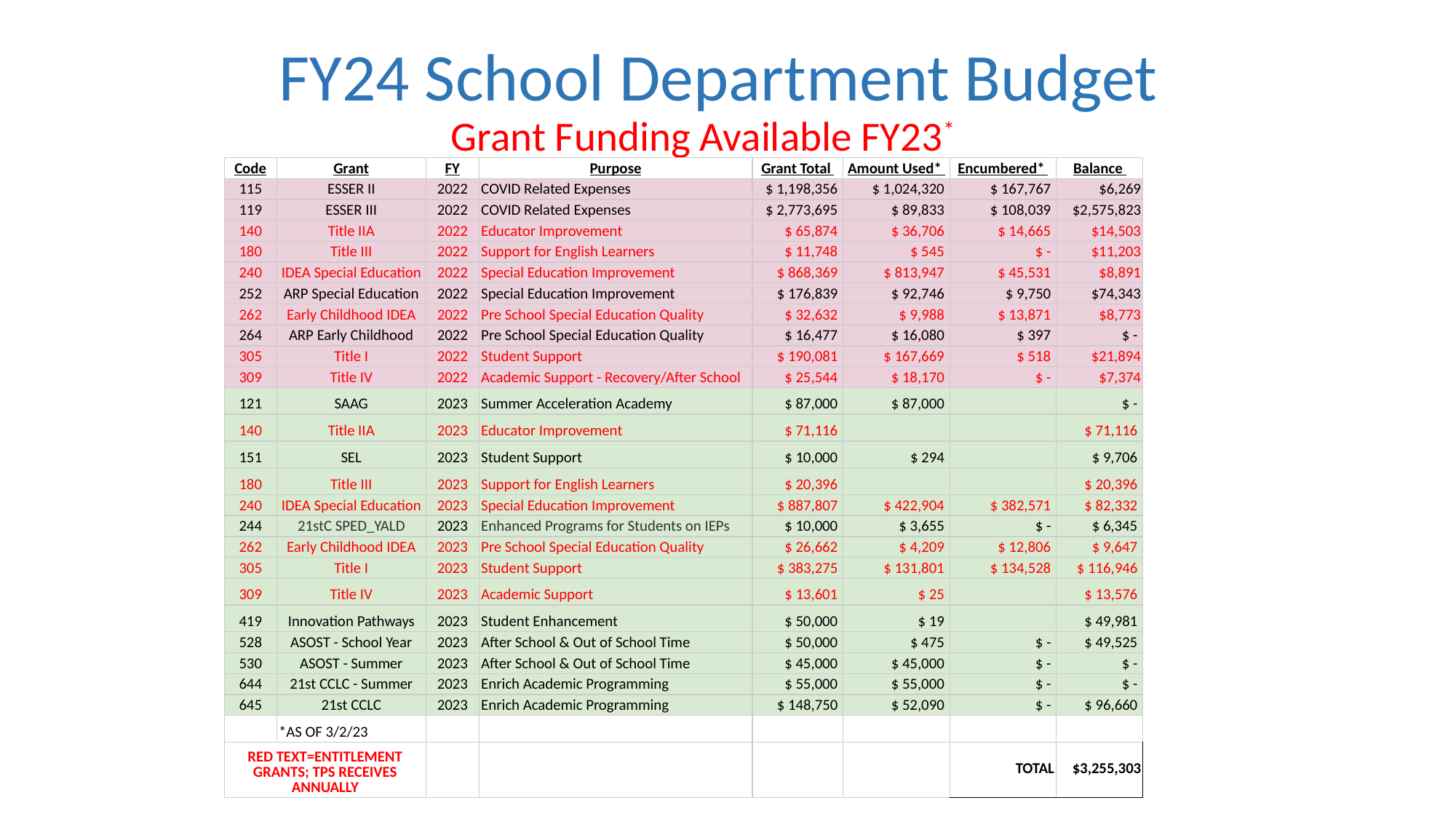

# FY24 School Department Budget

Grant Funding Available FY23*

| Code | Grant | FY | Purpose | Grant Total | Amount Used\* | Encumbered\* | Balance |
| --- | --- | --- | --- | --- | --- | --- | --- |
| 115 | ESSER II | 2022 | COVID Related Expenses | $ 1,198,356 | $ 1,024,320 | $ 167,767 | $6,269 |
| 119 | ESSER III | 2022 | COVID Related Expenses | $ 2,773,695 | $ 89,833 | $ 108,039 | $2,575,823 |
| 140 | Title IIA | 2022 | Educator Improvement | $ 65,874 | $ 36,706 | $ 14,665 | $14,503 |
| 180 | Title III | 2022 | Support for English Learners | $ 11,748 | $ 545 | $ - | $11,203 |
| 240 | IDEA Special Education | 2022 | Special Education Improvement | $ 868,369 | $ 813,947 | $ 45,531 | $8,891 |
| 252 | ARP Special Education | 2022 | Special Education Improvement | $ 176,839 | $ 92,746 | $ 9,750 | $74,343 |
| 262 | Early Childhood IDEA | 2022 | Pre School Special Education Quality | $ 32,632 | $ 9,988 | $ 13,871 | $8,773 |
| 264 | ARP Early Childhood | 2022 | Pre School Special Education Quality | $ 16,477 | $ 16,080 | $ 397 | $ - |
| 305 | Title I | 2022 | Student Support | $ 190,081 | $ 167,669 | $ 518 | $21,894 |
| 309 | Title IV | 2022 | Academic Support - Recovery/After School | $ 25,544 | $ 18,170 | $ - | $7,374 |
| 121 | SAAG | 2023 | Summer Acceleration Academy | $ 87,000 | $ 87,000 |  | $ - |
| 140 | Title IIA | 2023 | Educator Improvement | $ 71,116 |  |  | $ 71,116 |
| 151 | SEL | 2023 | Student Support | $ 10,000 | $ 294 |  | $ 9,706 |
| 180 | Title III | 2023 | Support for English Learners | $ 20,396 |  |  | $ 20,396 |
| 240 | IDEA Special Education | 2023 | Special Education Improvement | $ 887,807 | $ 422,904 | $ 382,571 | $ 82,332 |
| 244 | 21stC SPED\_YALD | 2023 | Enhanced Programs for Students on IEPs | $ 10,000 | $ 3,655 | $ - | $ 6,345 |
| 262 | Early Childhood IDEA | 2023 | Pre School Special Education Quality | $ 26,662 | $ 4,209 | $ 12,806 | $ 9,647 |
| 305 | Title I | 2023 | Student Support | $ 383,275 | $ 131,801 | $ 134,528 | $ 116,946 |
| 309 | Title IV | 2023 | Academic Support | $ 13,601 | $ 25 |  | $ 13,576 |
| 419 | Innovation Pathways | 2023 | Student Enhancement | $ 50,000 | $ 19 |  | $ 49,981 |
| 528 | ASOST - School Year | 2023 | After School & Out of School Time | $ 50,000 | $ 475 | $ - | $ 49,525 |
| 530 | ASOST - Summer | 2023 | After School & Out of School Time | $ 45,000 | $ 45,000 | $ - | $ - |
| 644 | 21st CCLC - Summer | 2023 | Enrich Academic Programming | $ 55,000 | $ 55,000 | $ - | $ - |
| 645 | 21st CCLC | 2023 | Enrich Academic Programming | $ 148,750 | $ 52,090 | $ - | $ 96,660 |
|  | \*AS OF 3/2/23 |  |  |  |  |  |  |
| RED TEXT=ENTITLEMENT GRANTS; TPS RECEIVES ANNUALLY |  |  |  |  |  | TOTAL | $3,255,303 |